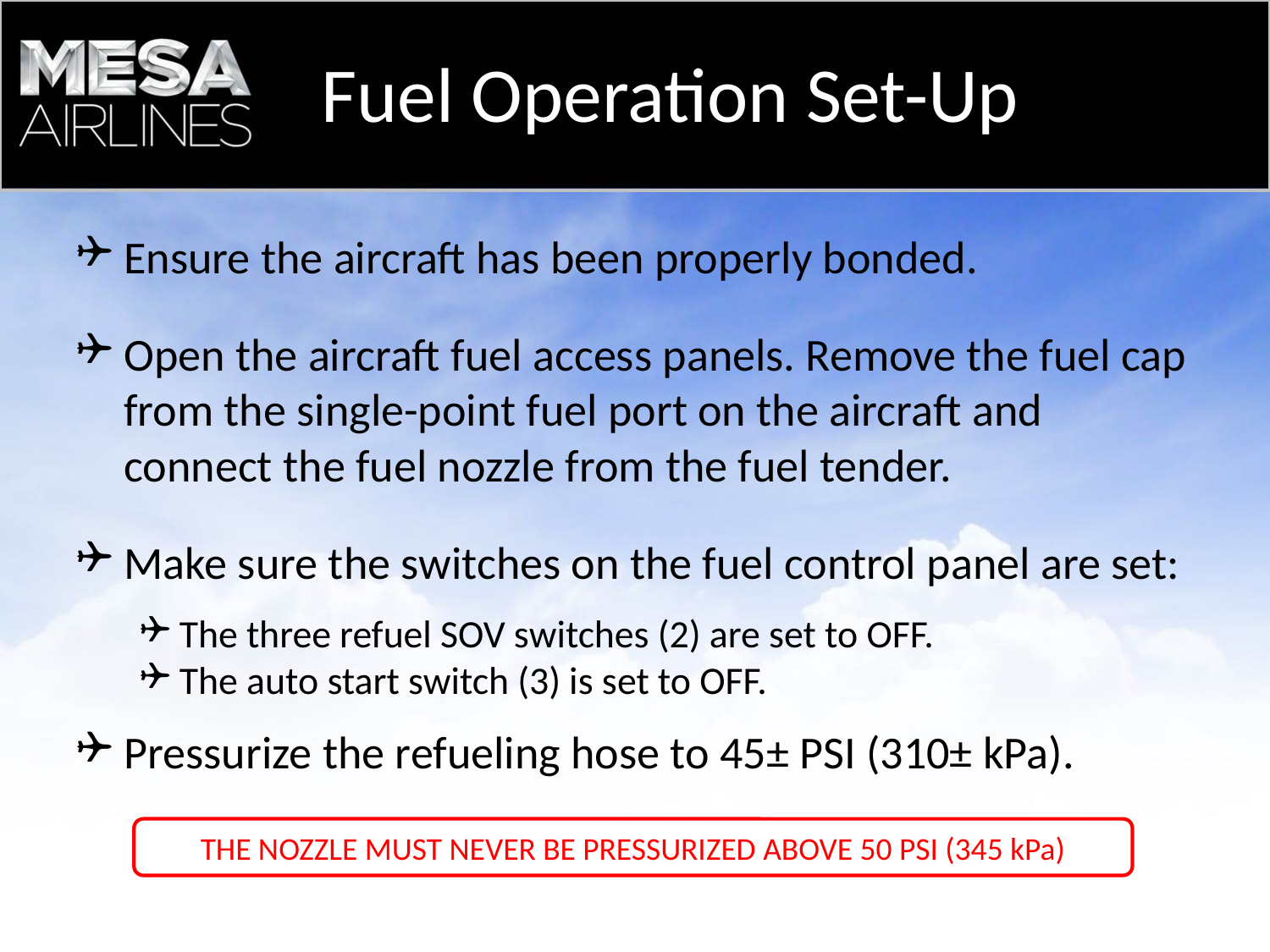

Fuel Operation Set-Up
# Ensure the aircraft has been properly bonded.
Open the aircraft fuel access panels. Remove the fuel cap from the single-point fuel port on the aircraft and connect the fuel nozzle from the fuel tender.
Make sure the switches on the fuel control panel are set:
The three refuel SOV switches (2) are set to OFF.
The auto start switch (3) is set to OFF.
Pressurize the refueling hose to 45± PSI (310± kPa).

THE NOZZLE MUST NEVER BE PRESSURIZED ABOVE 50 PSI (345 kPa)